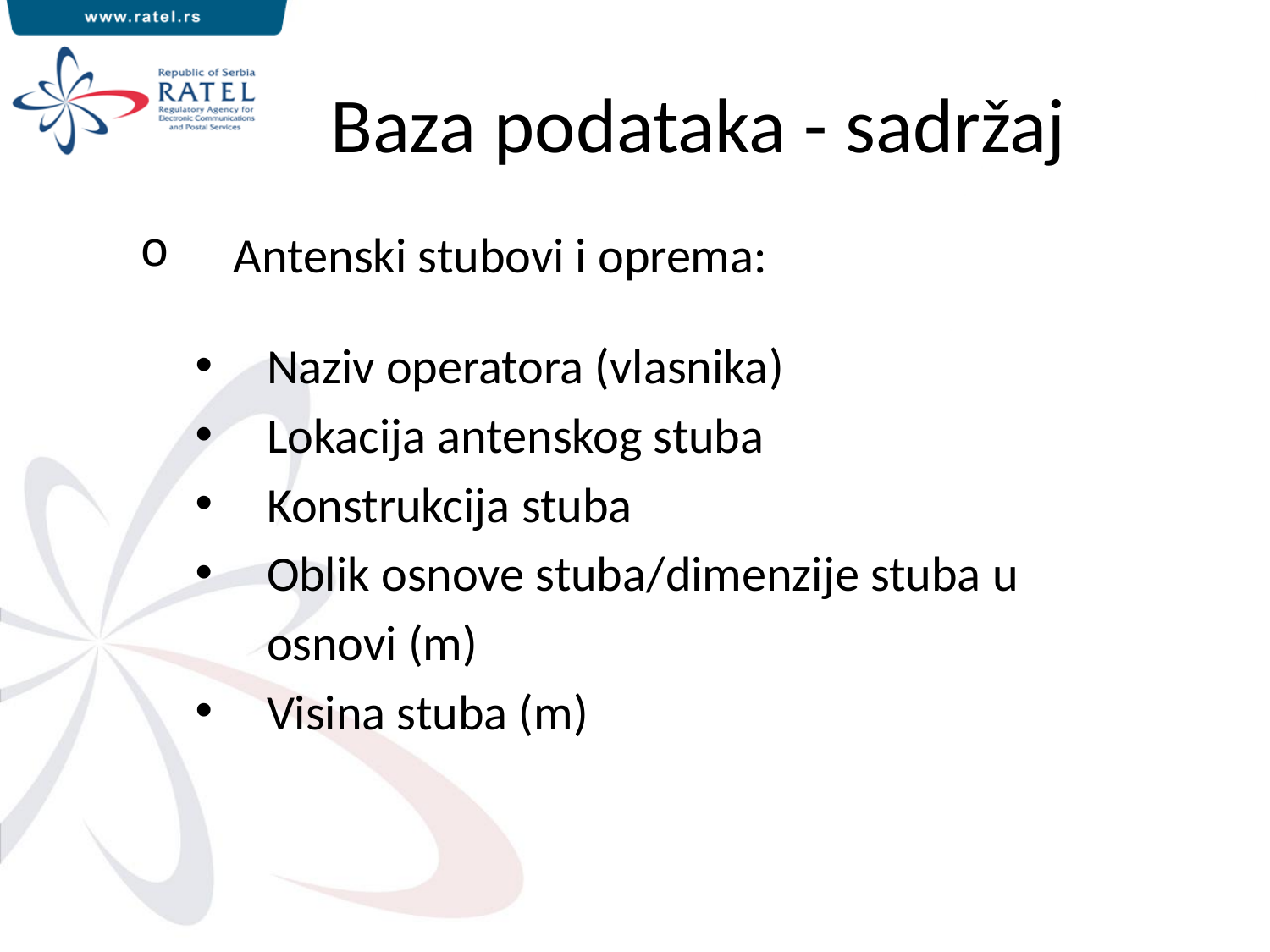

# Baza podataka - sadržaj

  Antenski stubovi i oprema:

Naziv operatora (vlasnika)
Lokacija antenskog stuba
Konstrukcija stuba
Oblik osnove stuba/dimenzije stuba u
	osnovi (m)
Visina stuba (m)